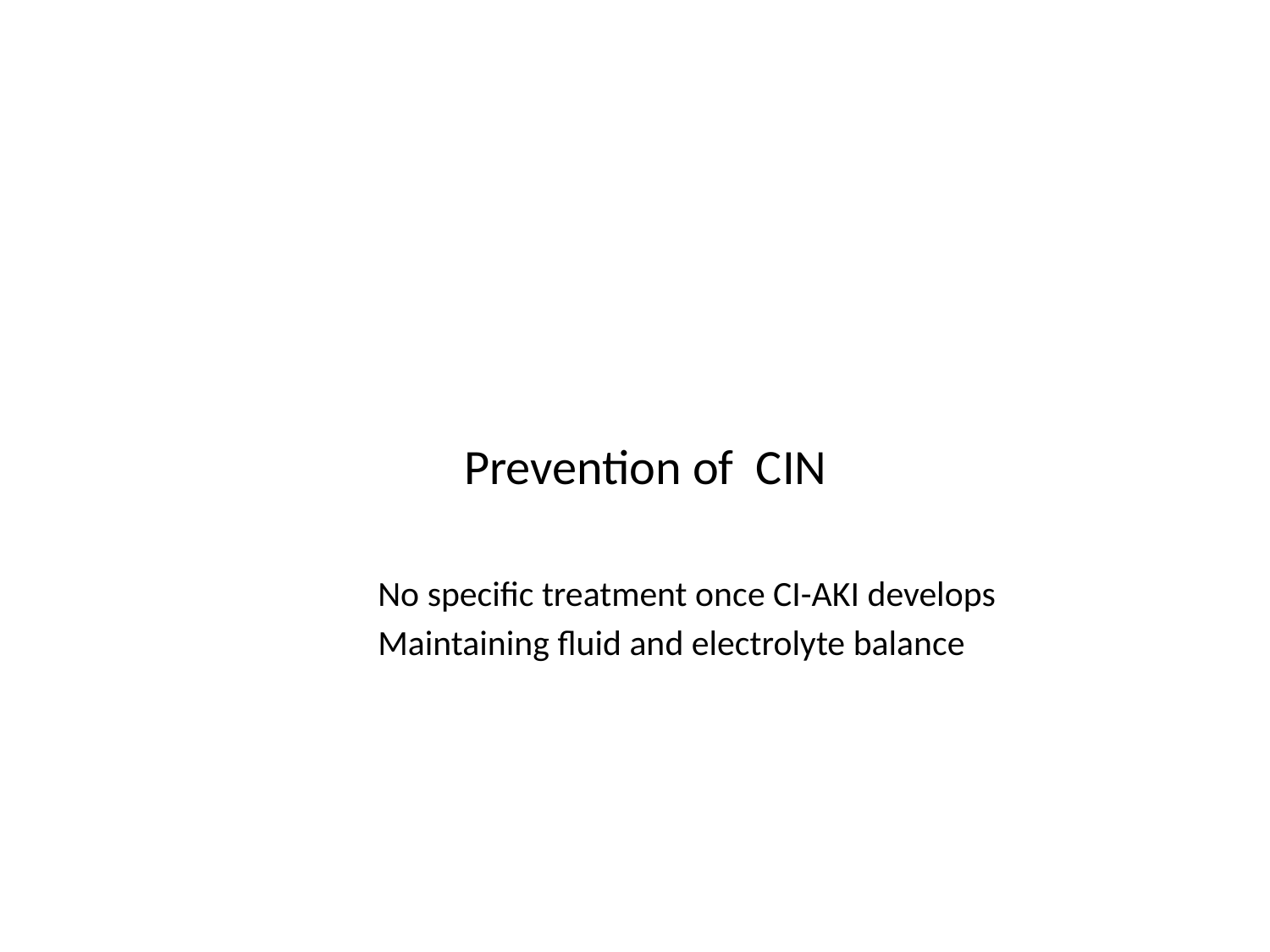

#

		                   Prevention of  CIN

			No specific treatment once CI-AKI develops
			Maintaining fluid and electrolyte balance